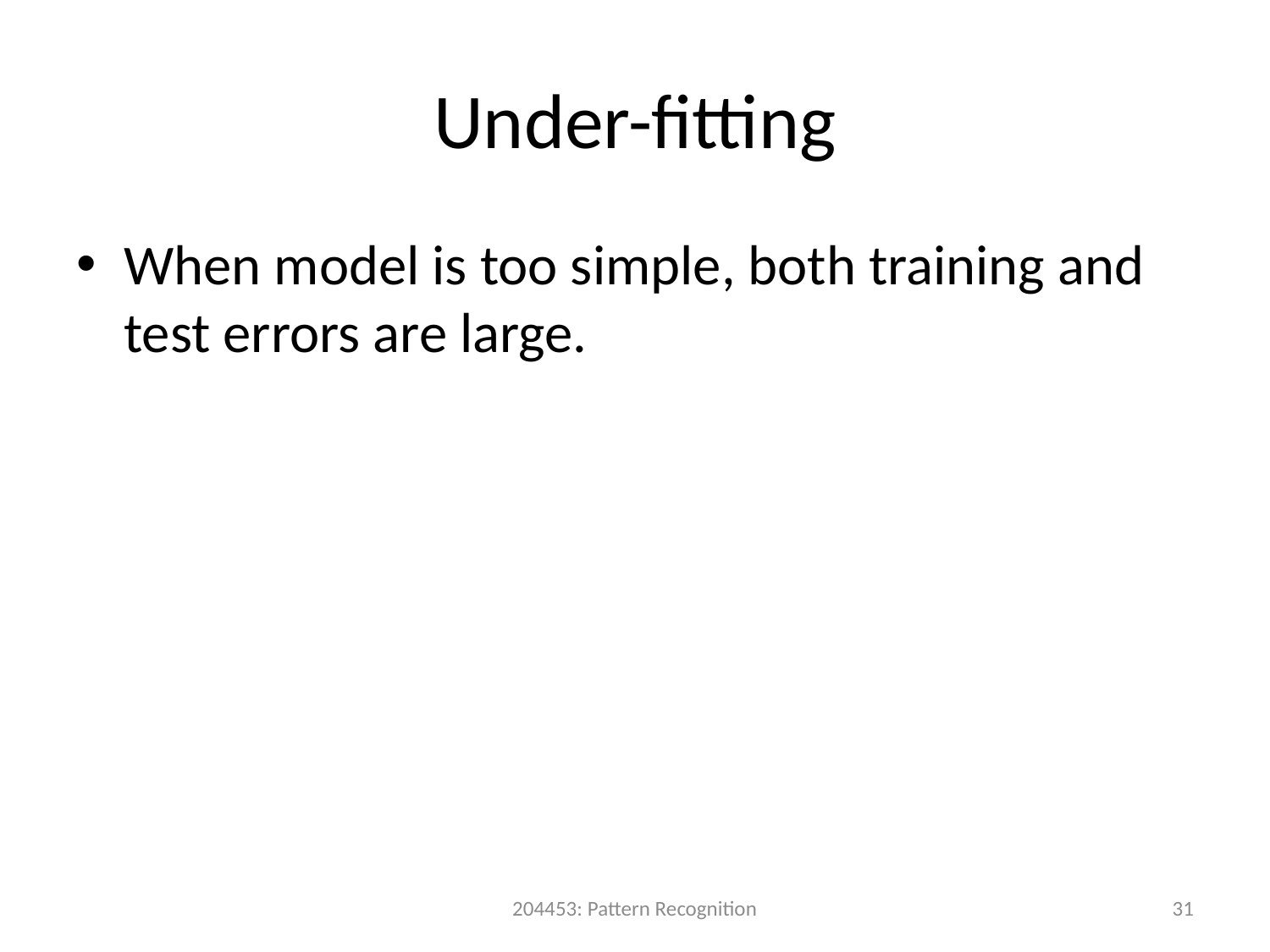

# Under-fitting
When model is too simple, both training and test errors are large.
204453: Pattern Recognition
31